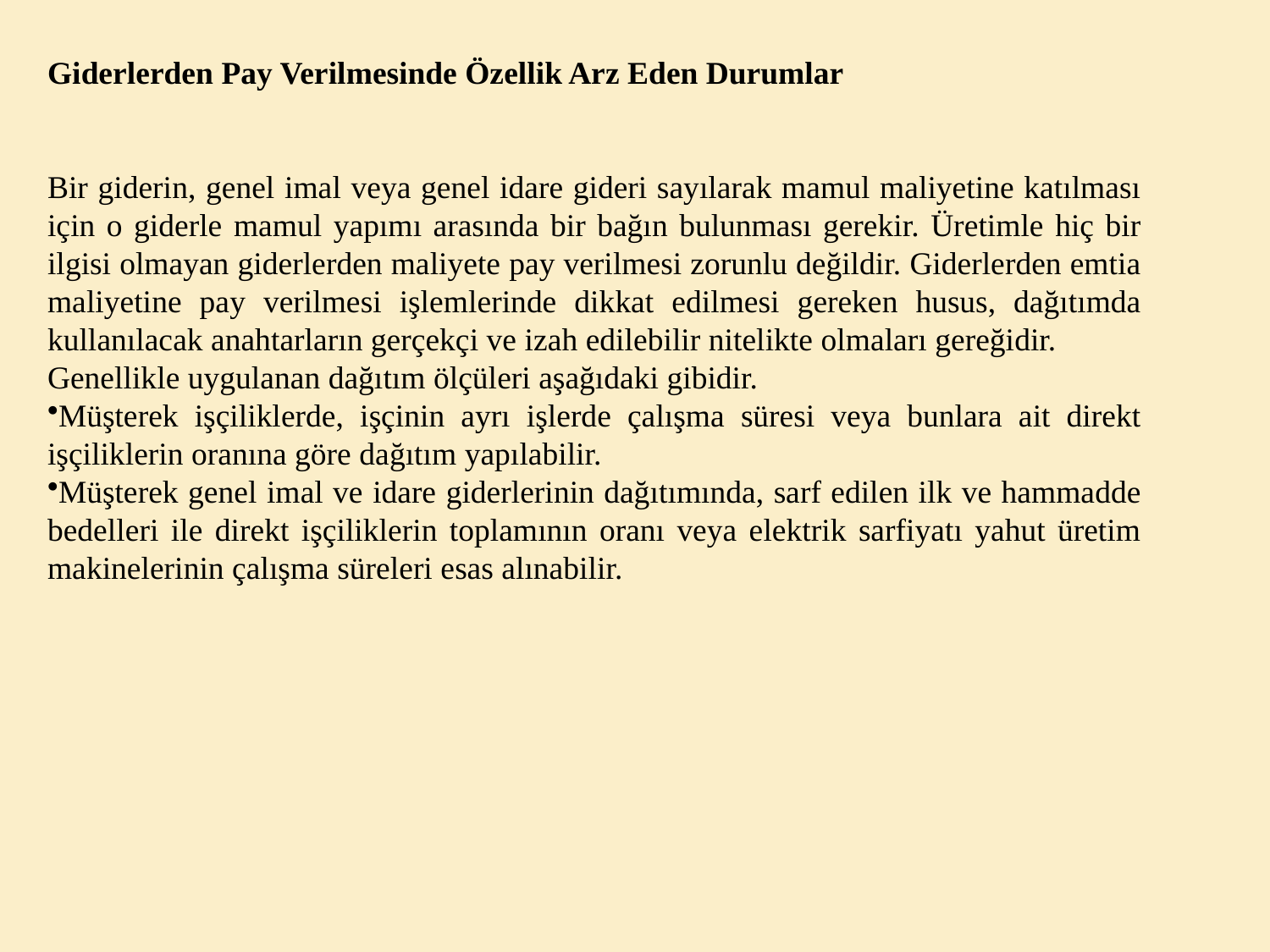

Giderlerden Pay Verilmesinde Özellik Arz Eden Durumlar

Bir giderin, genel imal veya genel idare gideri sayılarak mamul maliyetine katılması için o giderle mamul yapımı arasında bir bağın bulunması gerekir. Üretimle hiç bir ilgisi olmayan giderlerden maliyete pay verilmesi zorunlu değildir. Giderlerden emtia maliyetine pay verilmesi işlemlerinde dikkat edilmesi gereken husus, dağıtımda kullanılacak anahtarların gerçekçi ve izah edilebilir nitelikte olmaları gereğidir.
Genellikle uygulanan dağıtım ölçüleri aşağıdaki gibidir.
Müşterek işçiliklerde, işçinin ayrı işlerde çalışma süresi veya bunlara ait direkt işçiliklerin oranına göre dağıtım yapılabilir.
Müşterek genel imal ve idare giderlerinin dağıtımında, sarf edilen ilk ve hammadde bedelleri ile direkt işçiliklerin toplamının oranı veya elektrik sarfiyatı yahut üretim makinelerinin çalışma süreleri esas alınabilir.